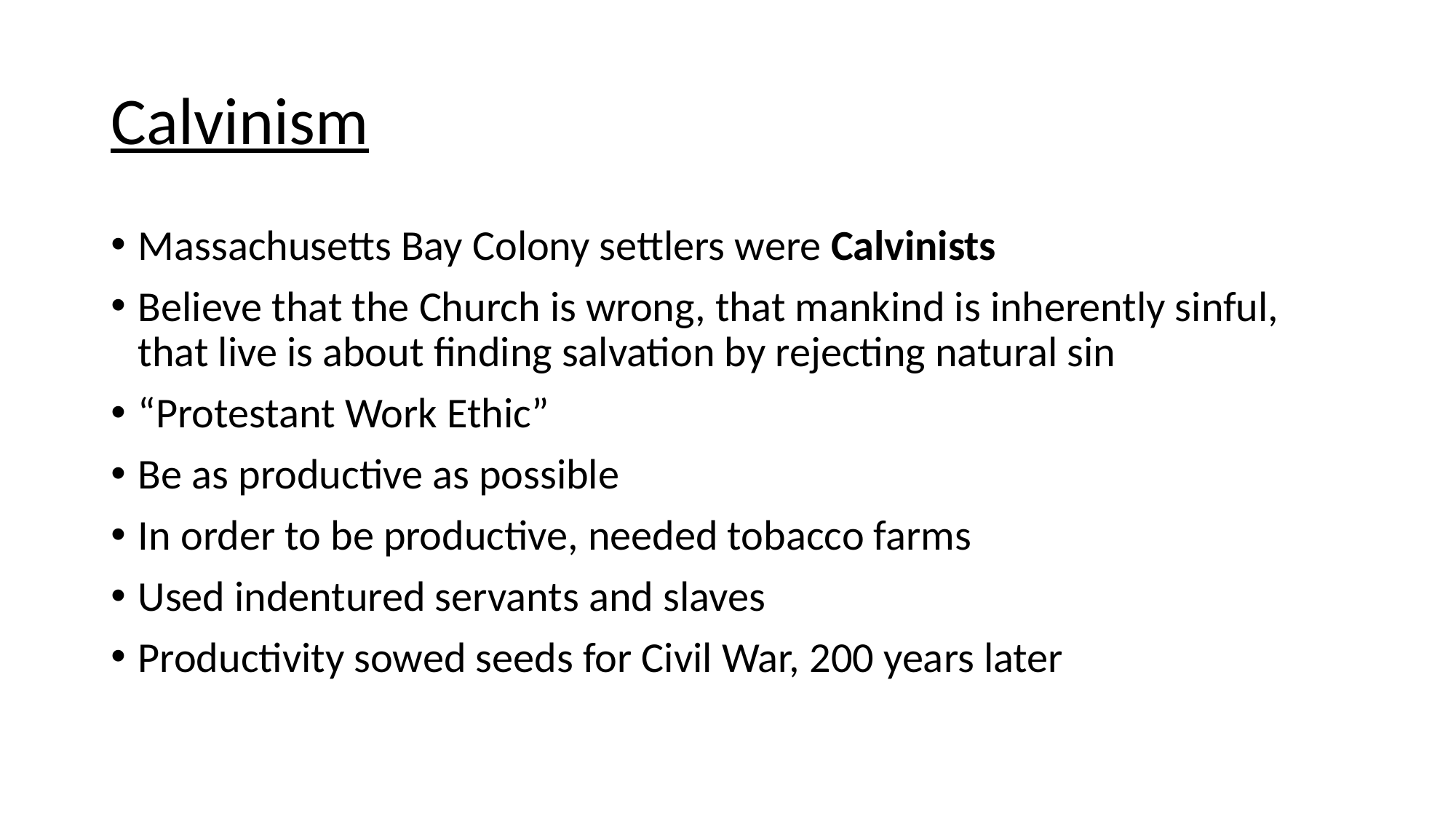

# Calvinism
Massachusetts Bay Colony settlers were Calvinists
Believe that the Church is wrong, that mankind is inherently sinful, that live is about finding salvation by rejecting natural sin
“Protestant Work Ethic”
Be as productive as possible
In order to be productive, needed tobacco farms
Used indentured servants and slaves
Productivity sowed seeds for Civil War, 200 years later